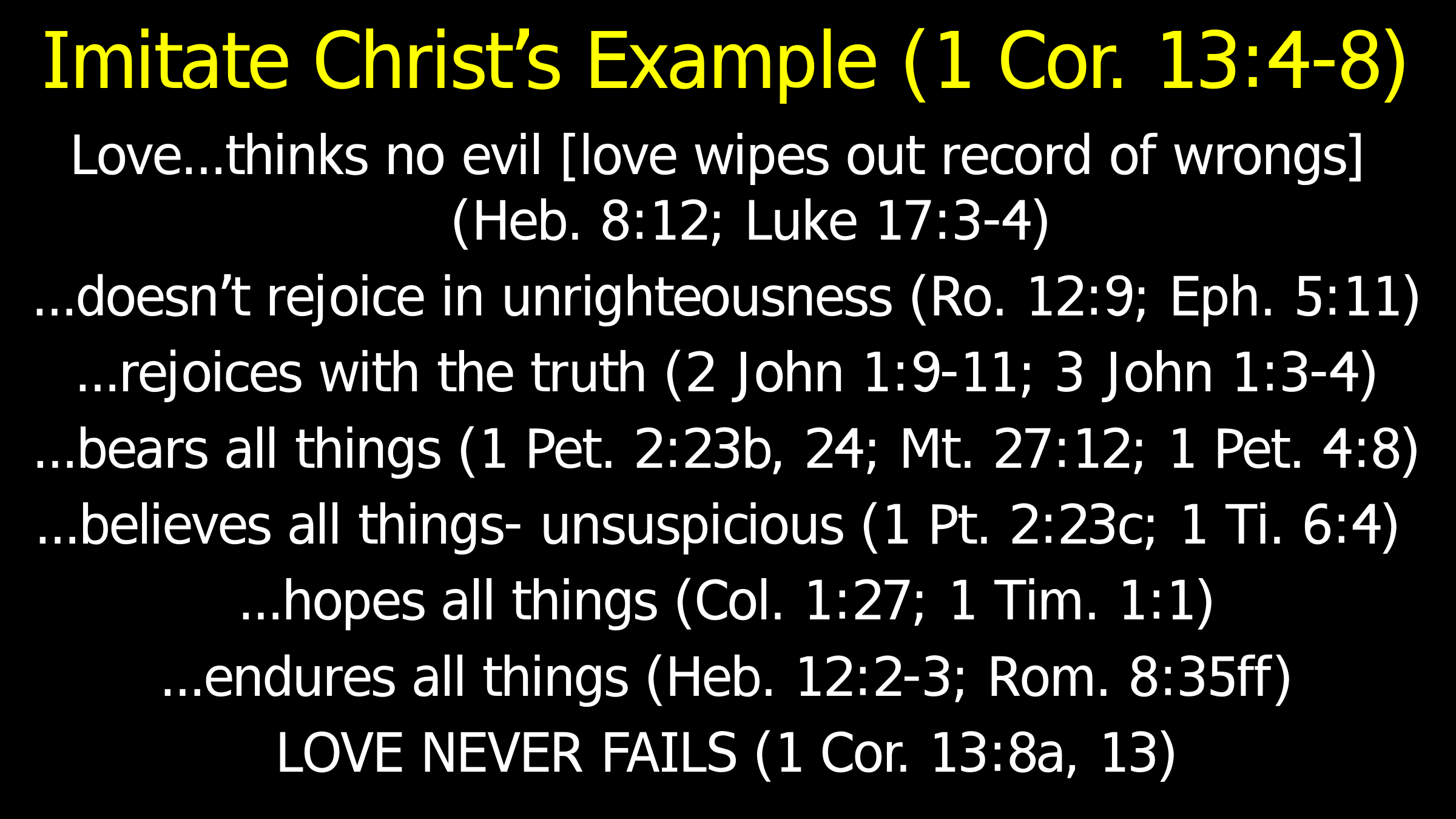

# Imitate Christ’s Example (1 Cor. 13:4-8)
Love…thinks no evil [love wipes out record of wrongs]  (Heb. 8:12; Luke 17:3-4)
…doesn’t rejoice in unrighteousness (Ro. 12:9; Eph. 5:11)
…rejoices with the truth (2 John 1:9-11; 3 John 1:3-4)
…bears all things (1 Pet. 2:23b, 24; Mt. 27:12; 1 Pet. 4:8)
…believes all things- unsuspicious (1 Pt. 2:23c; 1 Ti. 6:4)
…hopes all things (Col. 1:27; 1 Tim. 1:1)
…endures all things (Heb. 12:2-3; Rom. 8:35ff)
LOVE NEVER FAILS (1 Cor. 13:8a, 13)